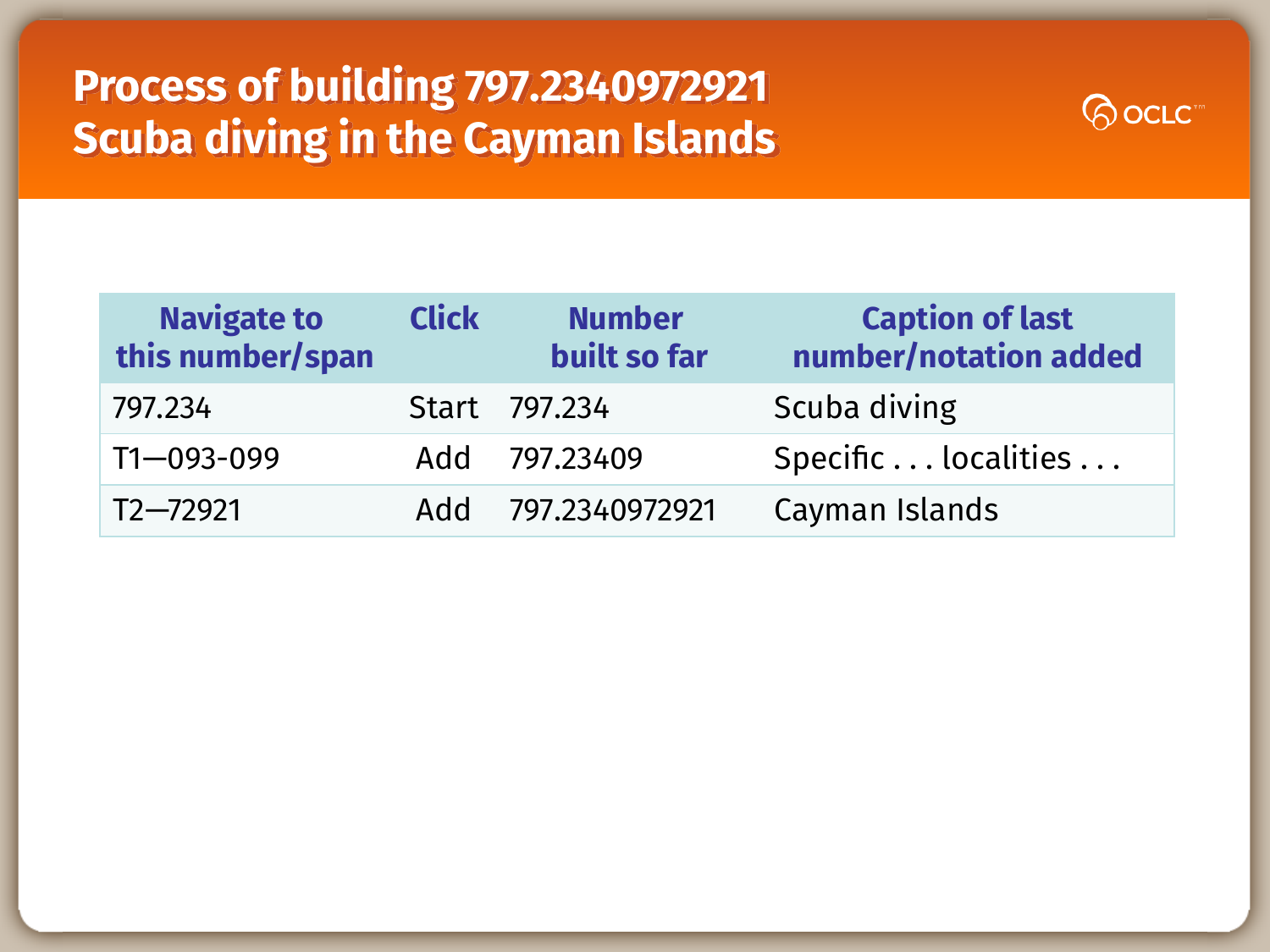

# Process of building 797.2340972921 Scuba diving in the Cayman Islands
| Navigate to this number/span | Click | Number built so far | Caption of last number/notation added |
| --- | --- | --- | --- |
| 797.234 | Start | 797.234 | Scuba diving |
| T1—093-099 | Add | 797.23409 | Specific . . . localities . . . |
| T2—72921 | Add | 797.2340972921 | Cayman Islands |